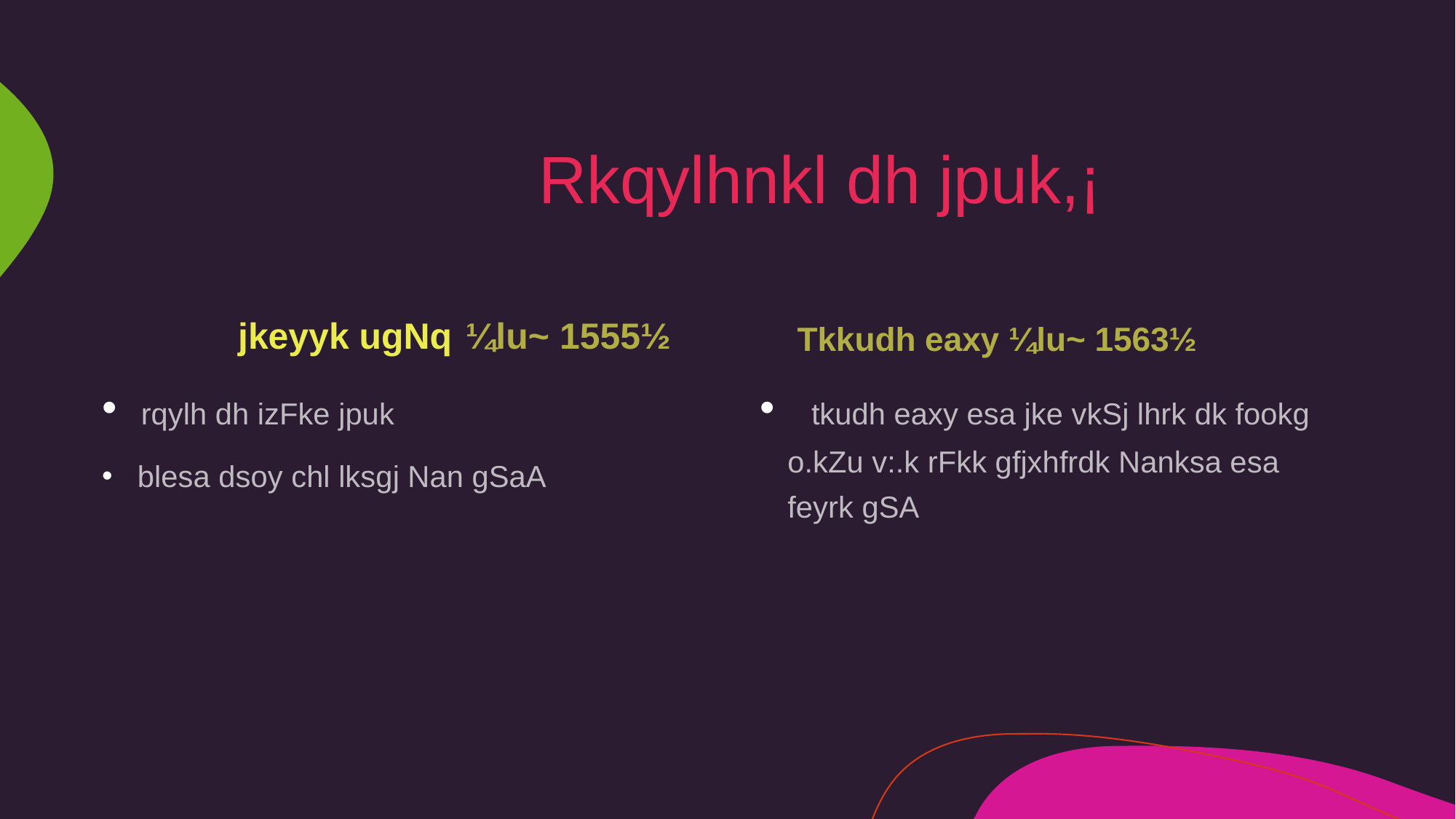

# Rkqylhnkl dh jpuk,¡
	  jkeyyk ugNq ¼lu~ 1555½

	     Tkkudh eaxy ¼lu~ 1563½

 rqylh dh izFke jpuk
 blesa dsoy chl lksgj Nan gSaA
  tkudh eaxy esa jke vkSj lhrk dk fookg o.kZu v:.k rFkk gfjxhfrdk Nanksa esa feyrk gSA